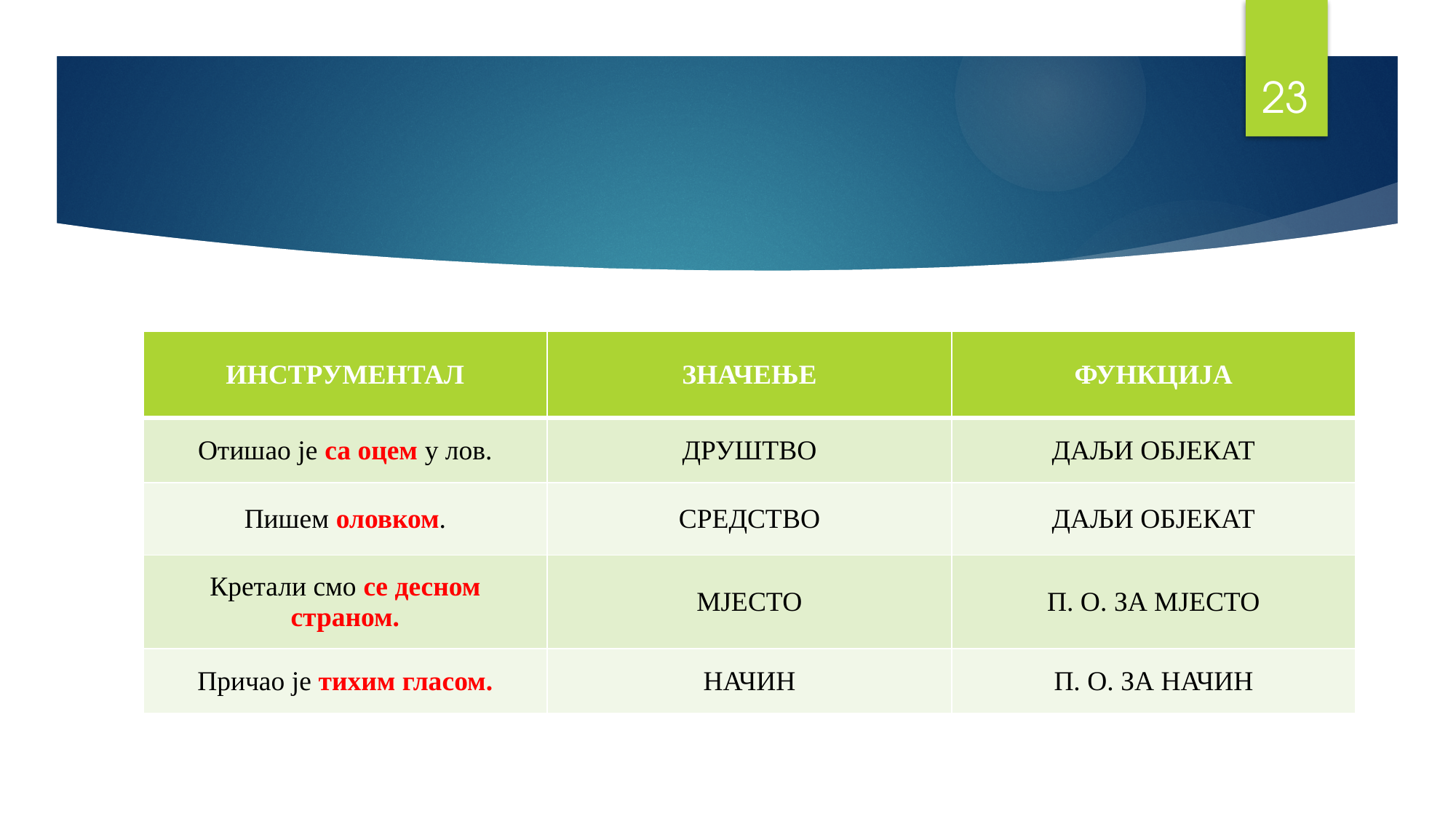

23
| ИНСТРУМЕНТАЛ | ЗНАЧЕЊЕ | ФУНКЦИЈА |
| --- | --- | --- |
| Отишао је са оцем у лов. | ДРУШТВО | ДАЉИ ОБЈЕКАТ |
| Пишем оловком. | СРЕДСТВО | ДАЉИ ОБЈЕКАТ |
| Кретали смо се десном страном. | МЈЕСТО | П. О. ЗА МЈЕСТО |
| Причао је тихим гласом. | НАЧИН | П. О. ЗА НАЧИН |